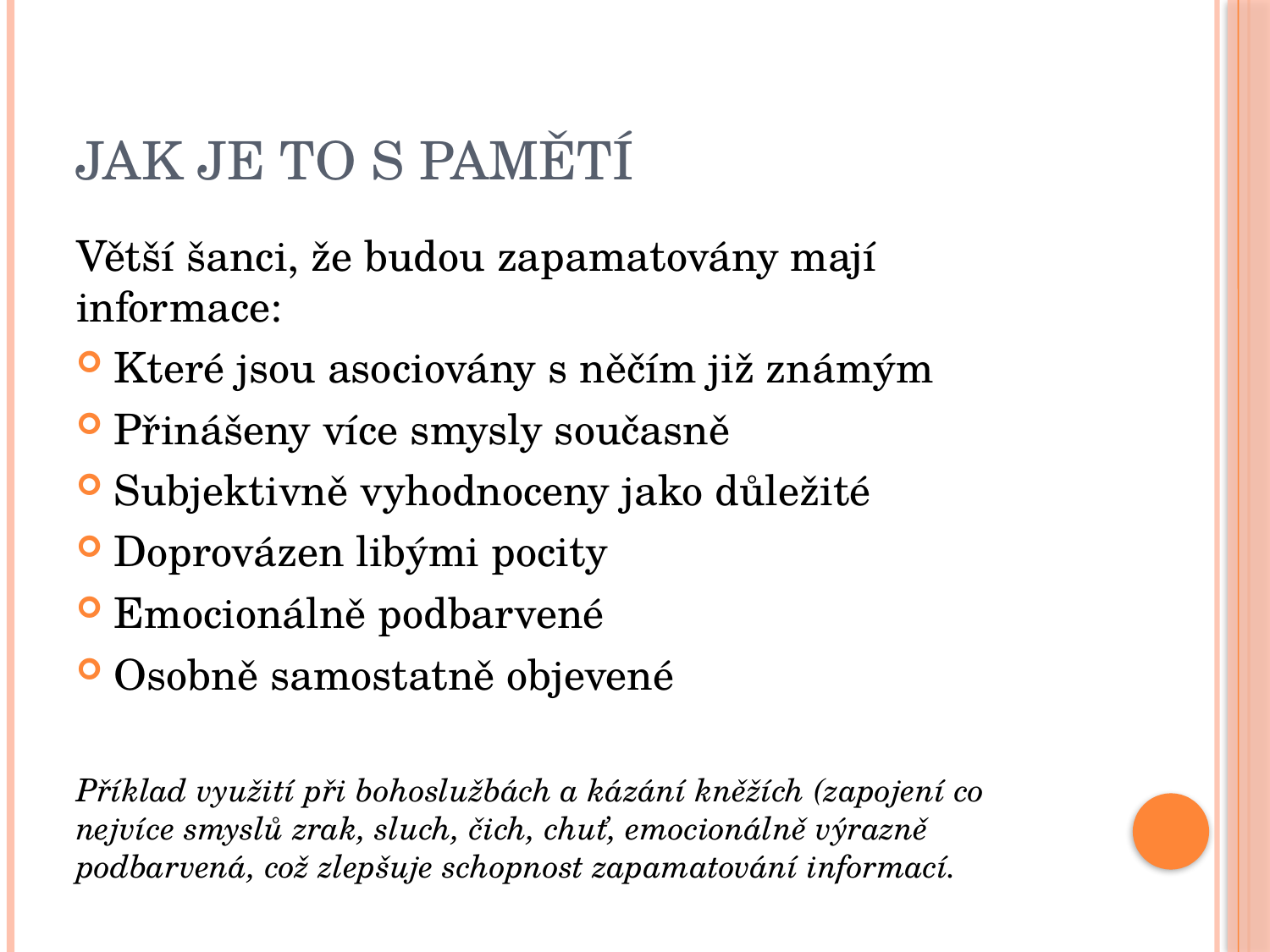

# Jak je to s pamětí
Větší šanci, že budou zapamatovány mají informace:
Které jsou asociovány s něčím již známým
Přinášeny více smysly současně
Subjektivně vyhodnoceny jako důležité
Doprovázen libými pocity
Emocionálně podbarvené
Osobně samostatně objevené

Příklad využití při bohoslužbách a kázání kněžích (zapojení co nejvíce smyslů zrak, sluch, čich, chuť, emocionálně výrazně podbarvená, což zlepšuje schopnost zapamatování informací.